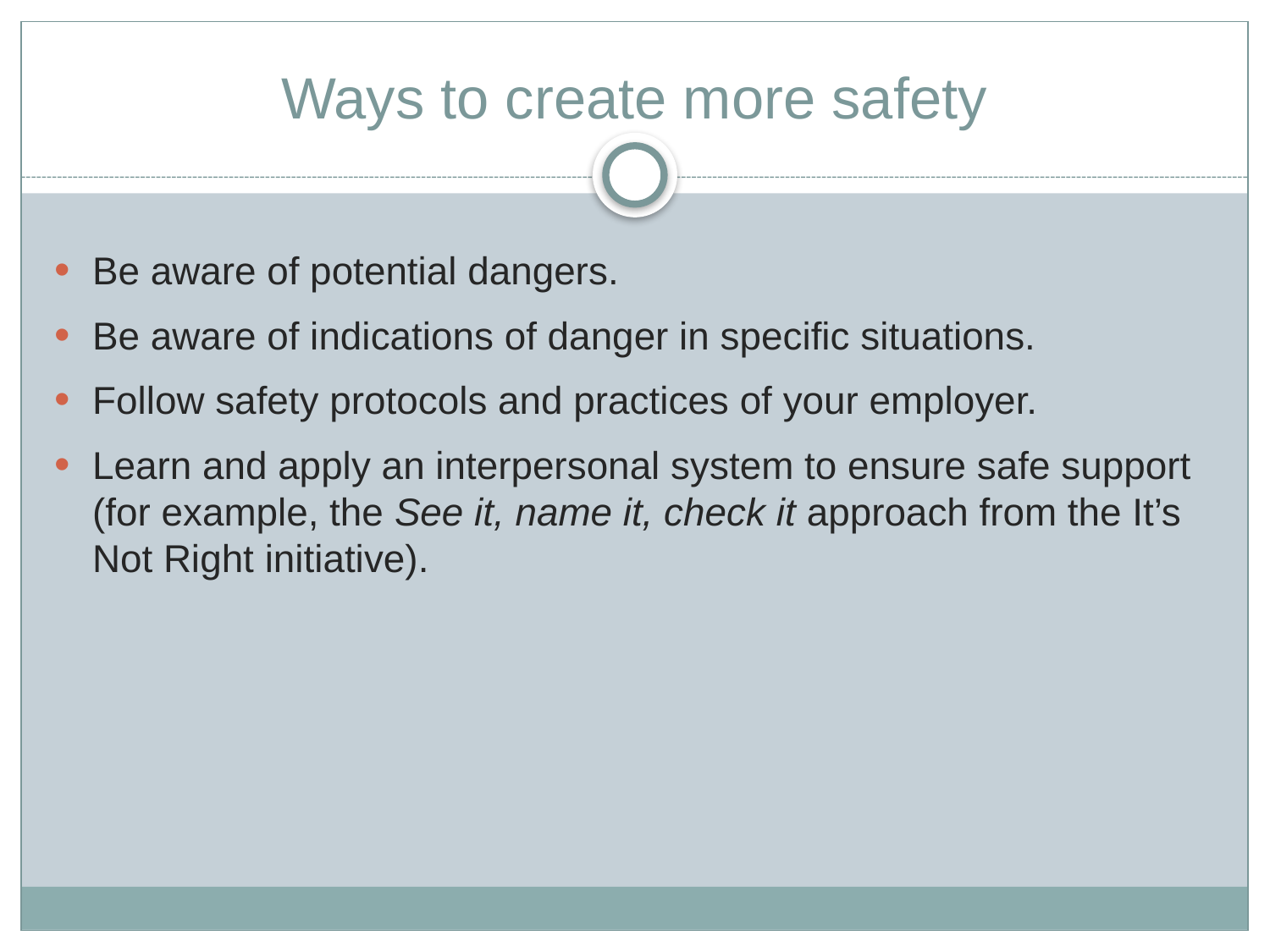

# Ways to create more safety
Be aware of potential dangers.
Be aware of indications of danger in specific situations.
Follow safety protocols and practices of your employer.
Learn and apply an interpersonal system to ensure safe support (for example, the See it, name it, check it approach from the It’s Not Right initiative).